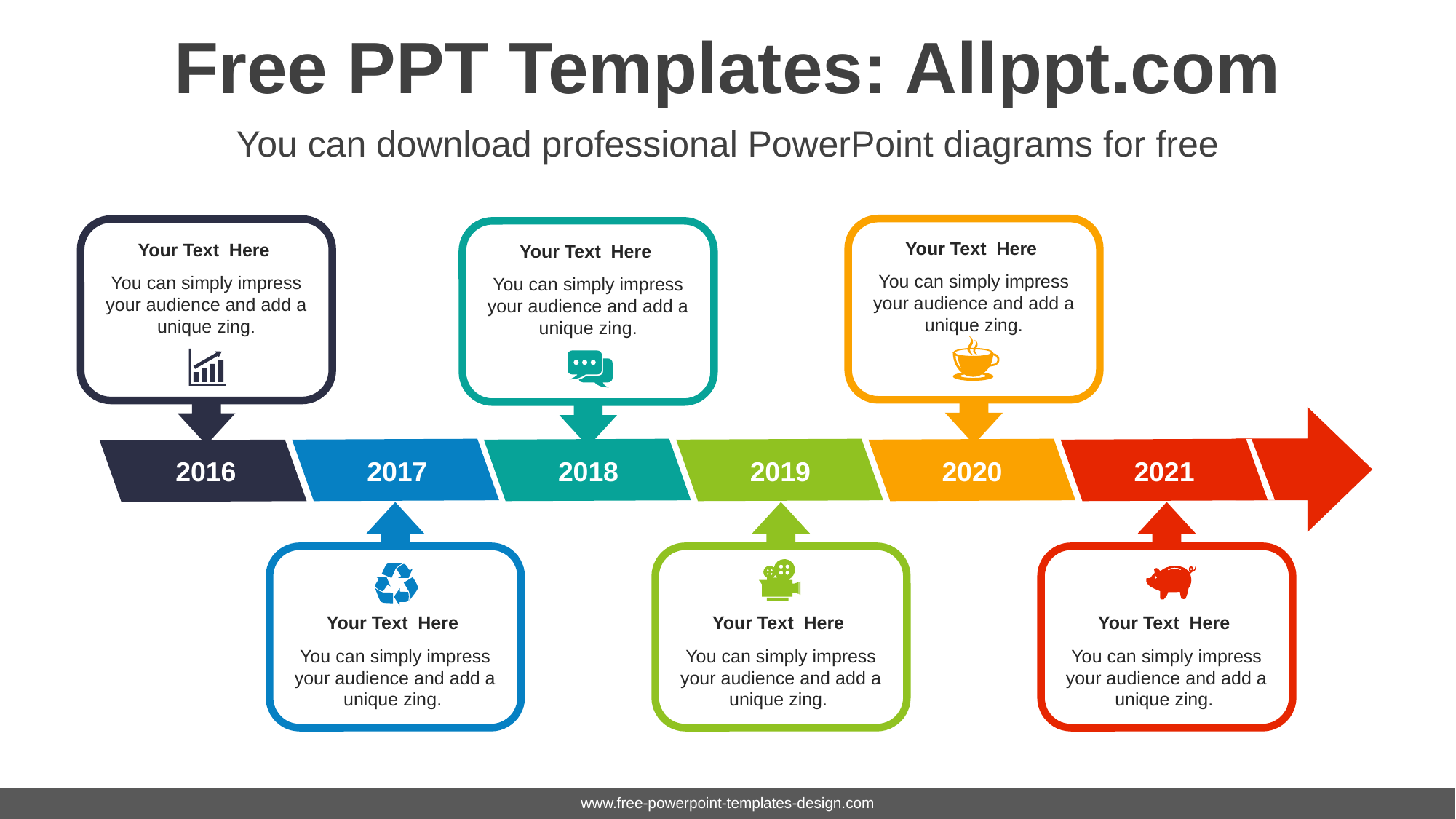

# Free PPT Templates: Allppt.com
You can download professional PowerPoint diagrams for free

Your Text  Here
You can simply impress your audience and add a unique zing.
Your Text  Here
You can simply impress your audience and add a unique zing.
Your Text  Here
You can simply impress your audience and add a unique zing.

2016
2017
2018
2019
2020
2021

Your Text  Here
You can simply impress your audience and add a unique zing.
Your Text  Here
You can simply impress your audience and add a unique zing.
Your Text  Here
You can simply impress your audience and add a unique zing.
www.free-powerpoint-templates-design.com